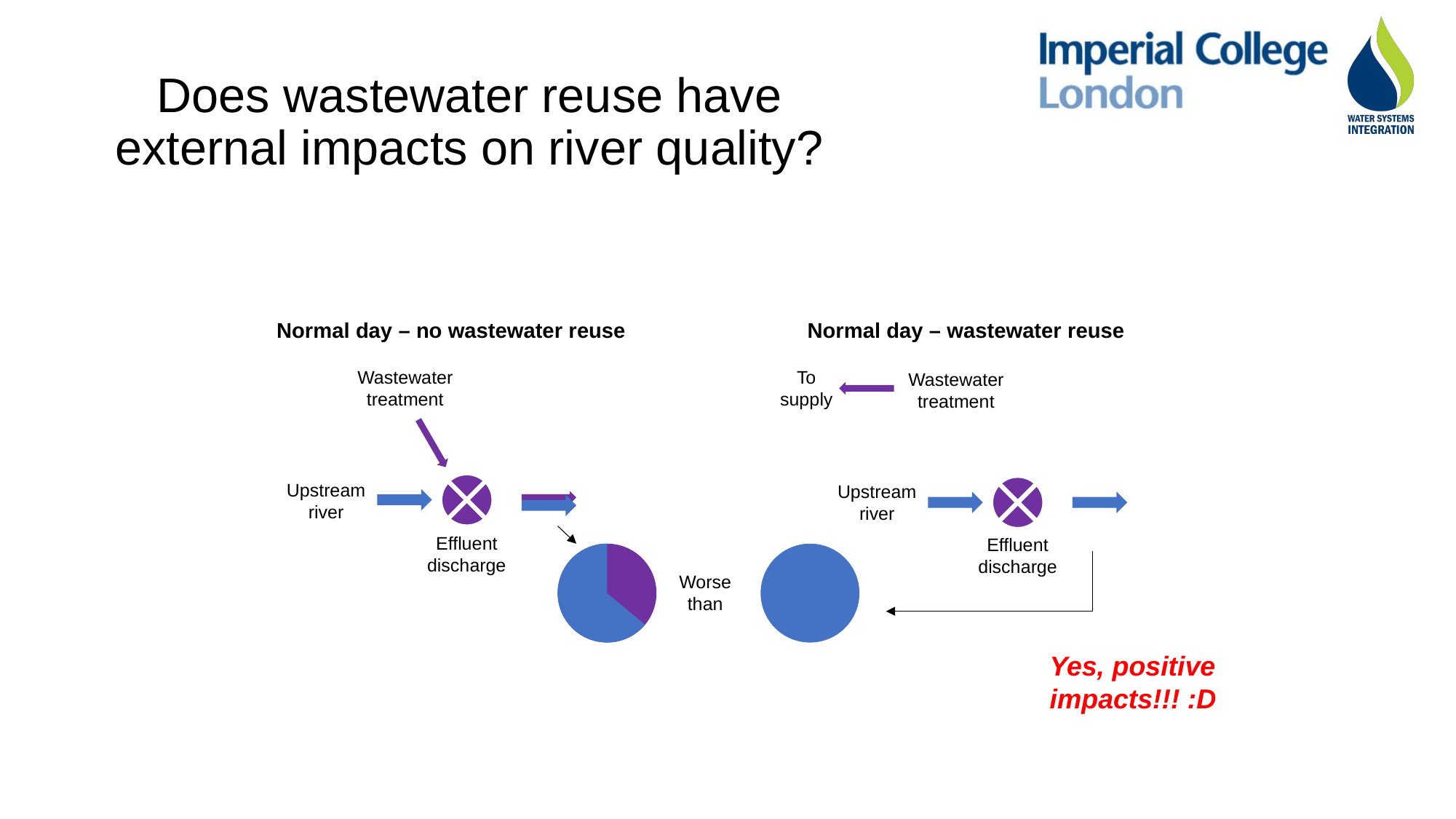

# Does wastewater reuse have external impacts on river quality?
Normal day – no wastewater reuse
Normal day – wastewater reuse
Wastewater treatment

Upstream river

Effluent discharge
To supply
Wastewater treatment

Upstream river

Effluent discharge

Worse than
Yes, positive impacts!!! :D